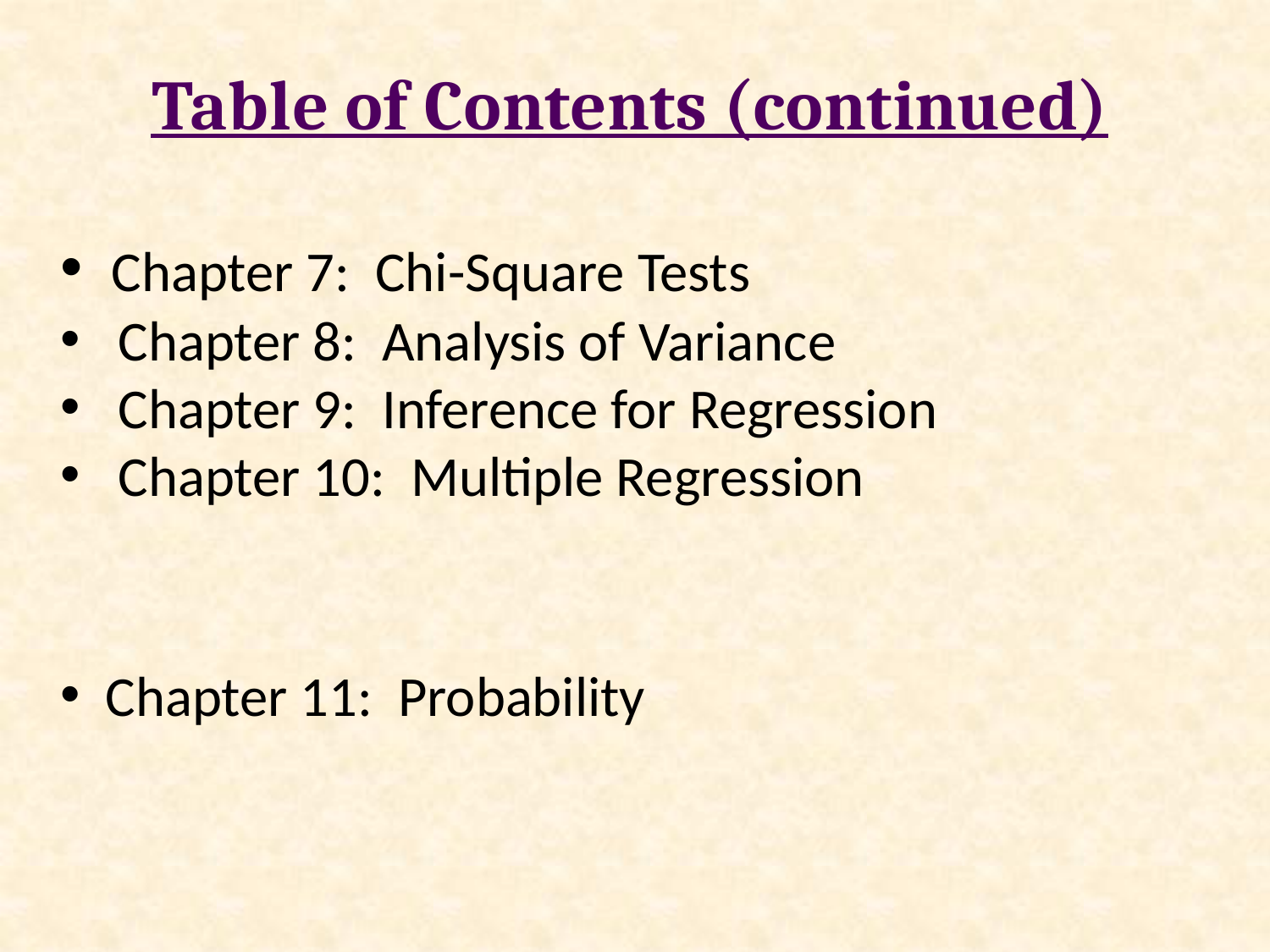

Table of Contents (continued)
  Chapter 7:  Chi-Square Tests
   Chapter 8:  Analysis of Variance
   Chapter 9:  Inference for Regression
   Chapter 10:  Multiple Regression

  Chapter 11:  Probability